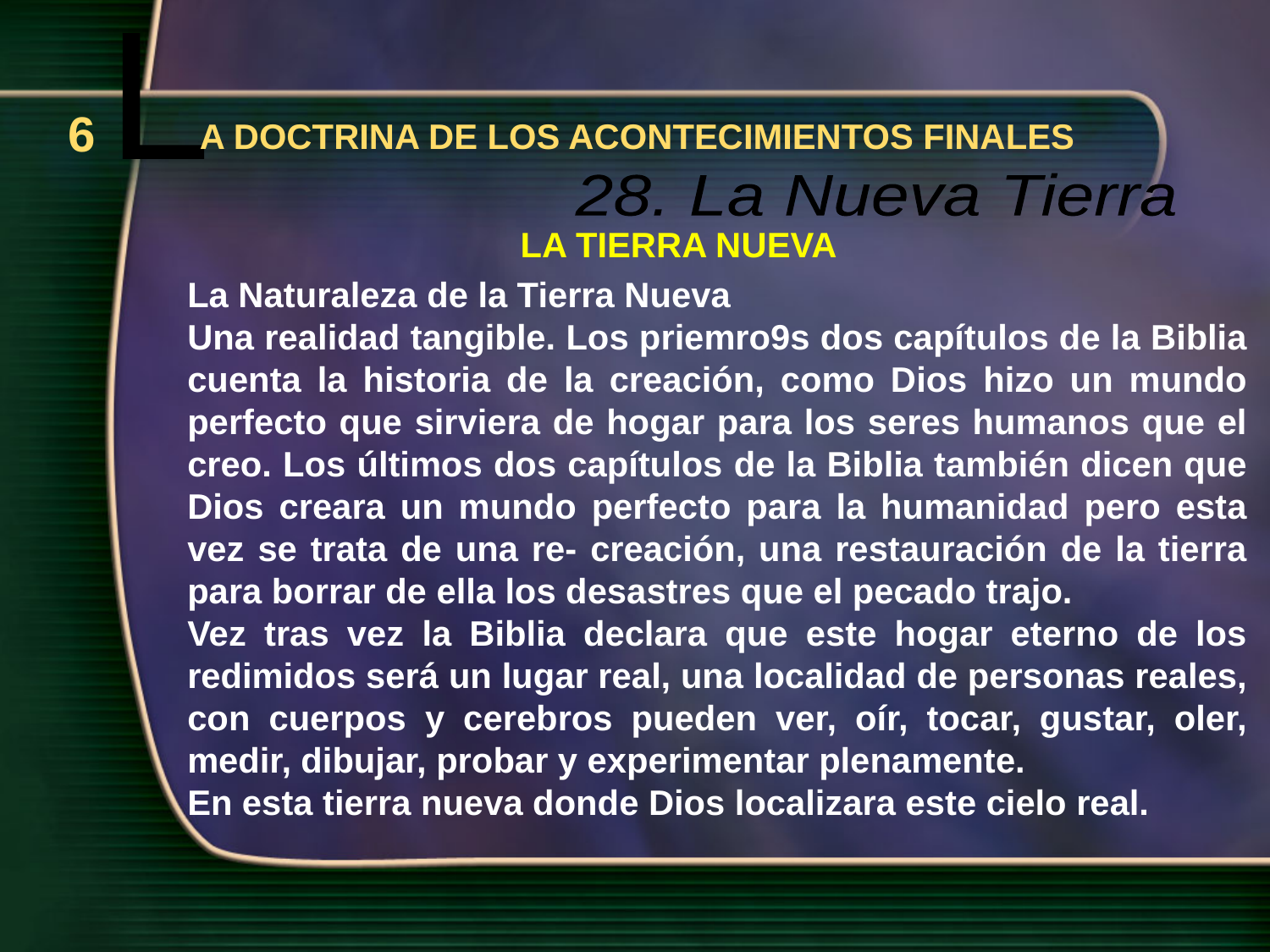

L
6
A DOCTRINA DE LOS ACONTECIMIENTOS FINALES
28. La Nueva Tierra
LA TIERRA NUEVA
La Naturaleza de la Tierra Nueva
Una realidad tangible. Los priemro9s dos capítulos de la Biblia cuenta la historia de la creación, como Dios hizo un mundo perfecto que sirviera de hogar para los seres humanos que el creo. Los últimos dos capítulos de la Biblia también dicen que Dios creara un mundo perfecto para la humanidad pero esta vez se trata de una re- creación, una restauración de la tierra para borrar de ella los desastres que el pecado trajo.
Vez tras vez la Biblia declara que este hogar eterno de los redimidos será un lugar real, una localidad de personas reales, con cuerpos y cerebros pueden ver, oír, tocar, gustar, oler, medir, dibujar, probar y experimentar plenamente.
En esta tierra nueva donde Dios localizara este cielo real.